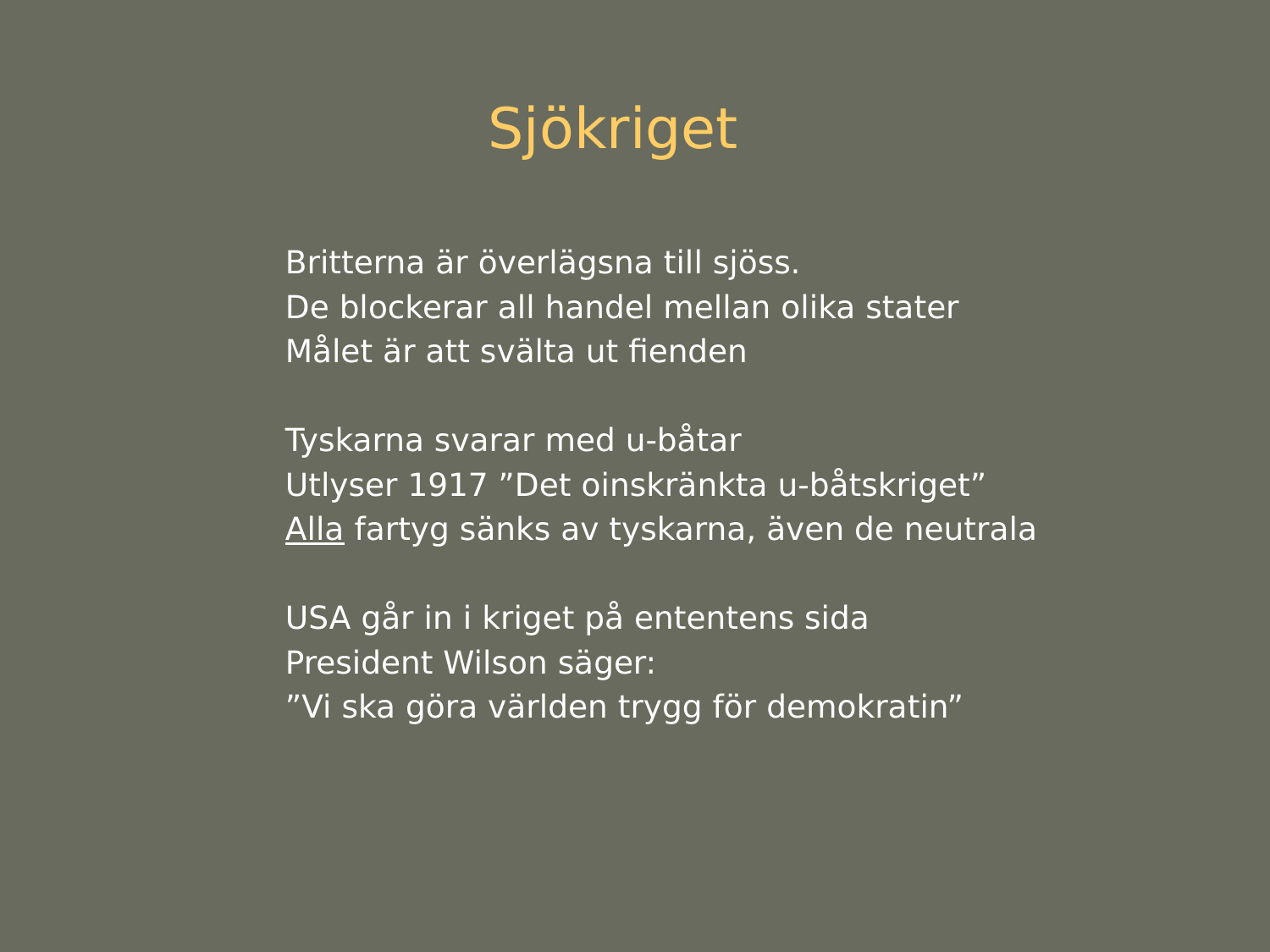

# Sjökriget
	Britterna är överlägsna till sjöss.
	De blockerar all handel mellan olika stater
	Målet är att svälta ut fienden

	Tyskarna svarar med u-båtar
	Utlyser 1917 ”Det oinskränkta u-båtskriget”
	Alla fartyg sänks av tyskarna, även de neutrala

	USA går in i kriget på ententens sida
	President Wilson säger:
	”Vi ska göra världen trygg för demokratin”